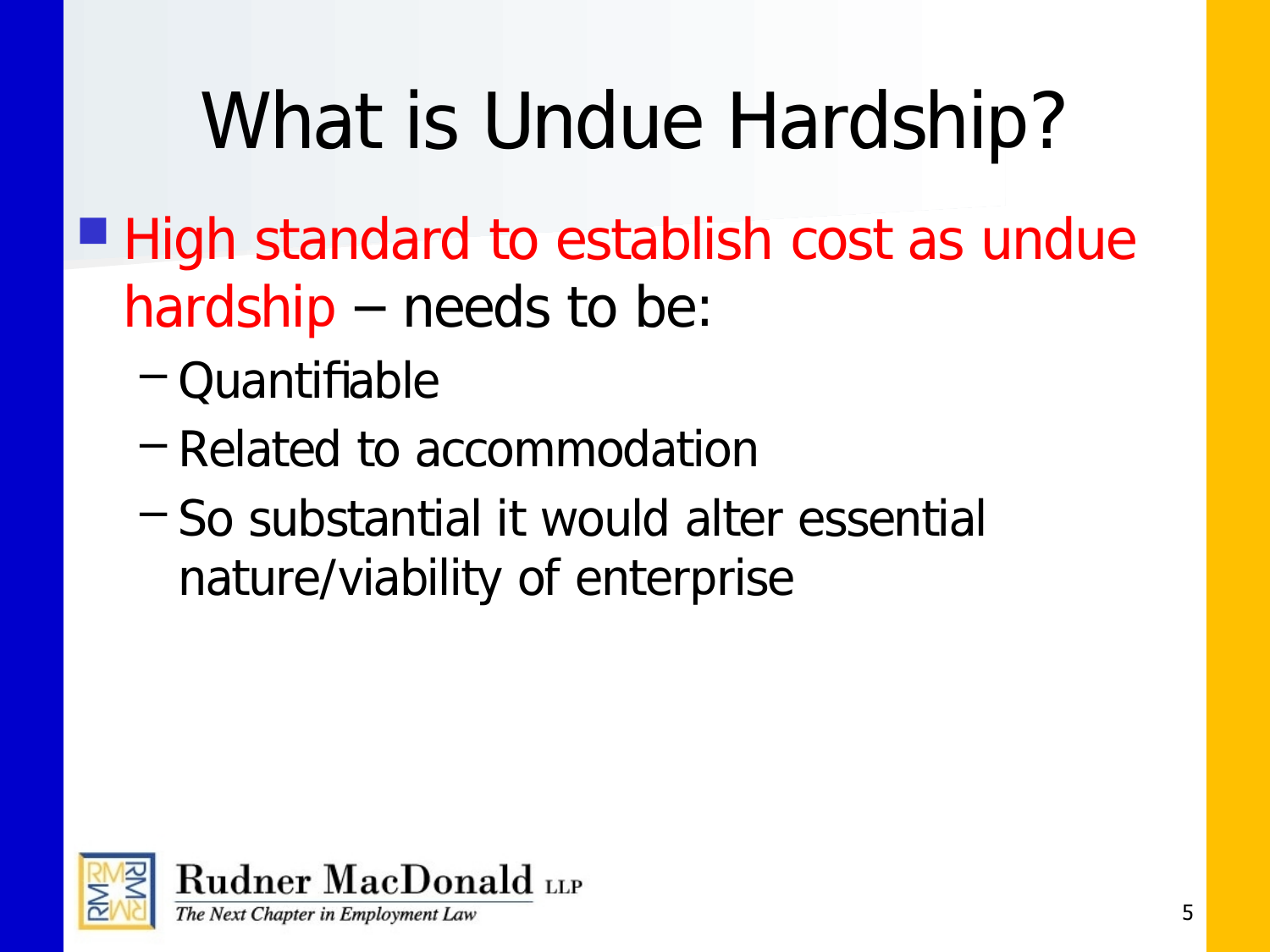

# What is Undue Hardship?
High standard to establish cost as undue hardship – needs to be:
Quantifiable
Related to accommodation
So substantial it would alter essential nature/viability of enterprise
5